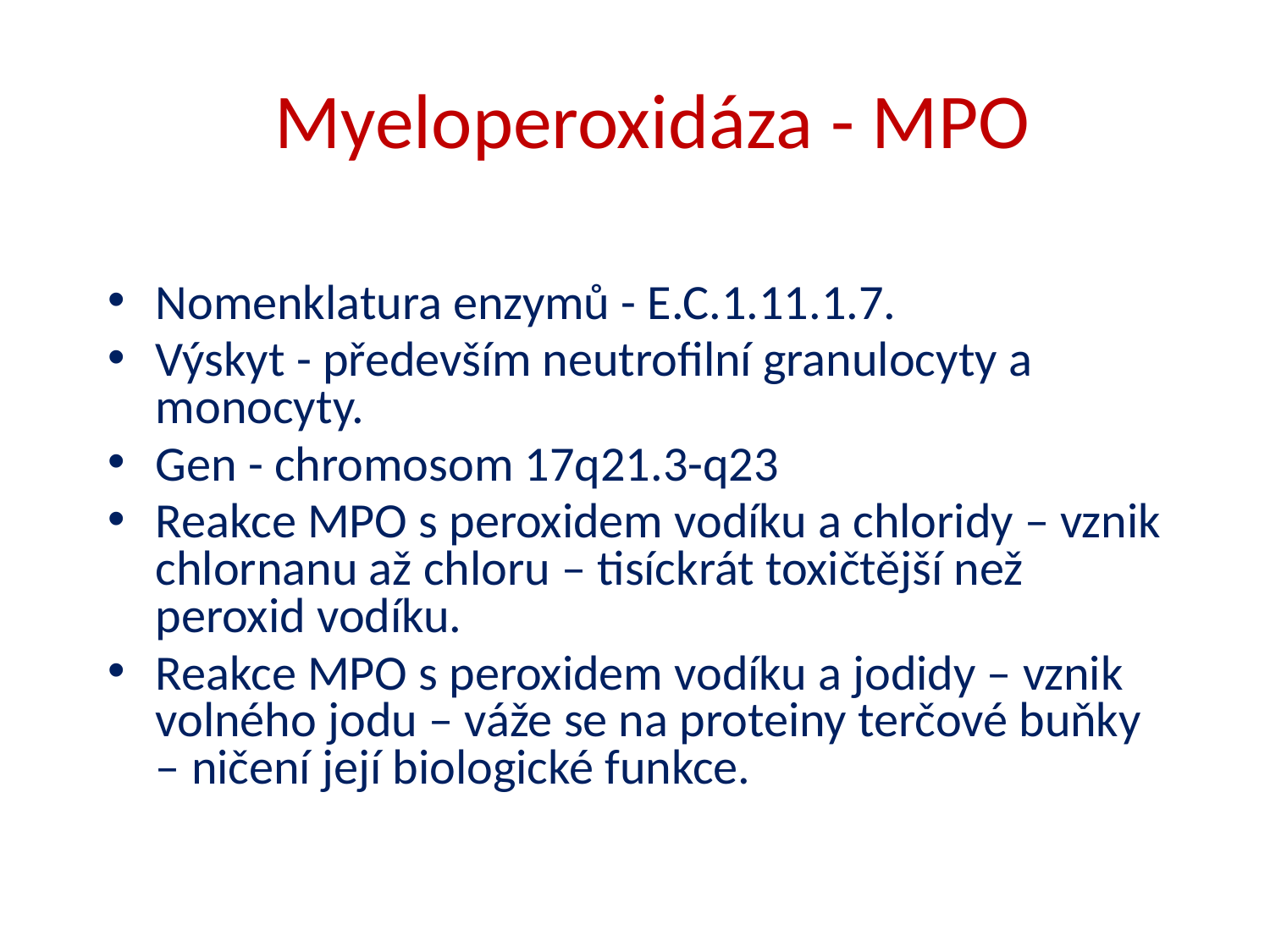

# Myeloperoxidáza - MPO
Nomenklatura enzymů - E.C.1.11.1.7.
Výskyt - především neutrofilní granulocyty a monocyty.
Gen - chromosom 17q21.3-q23
Reakce MPO s peroxidem vodíku a chloridy – vznik chlornanu až chloru – tisíckrát toxičtější než peroxid vodíku.
Reakce MPO s peroxidem vodíku a jodidy – vznik volného jodu – váže se na proteiny terčové buňky – ničení její biologické funkce.